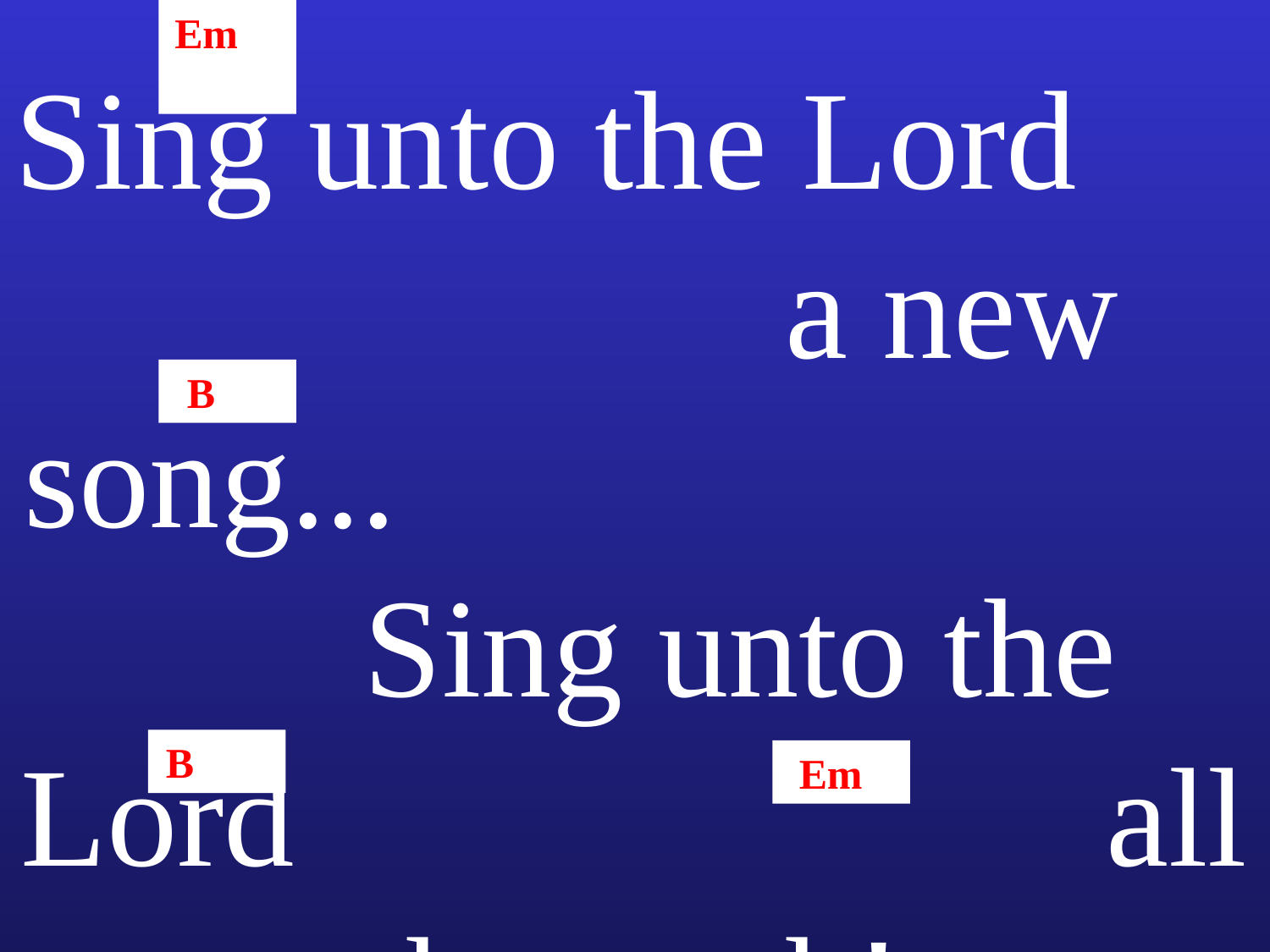

Em
Sing unto the Lord                        a new song...                               Sing unto the Lord                       all the earth!
B
B
Em